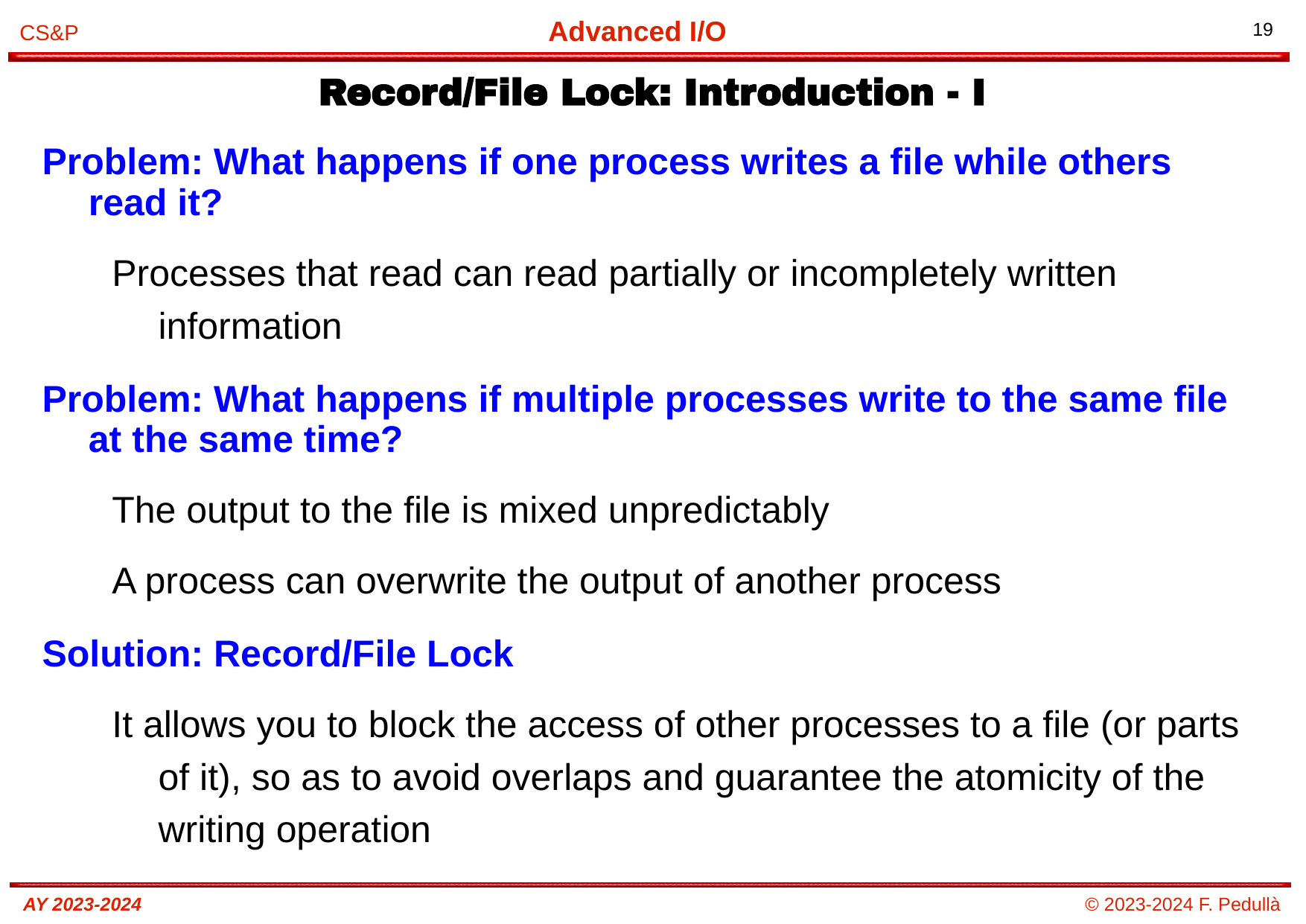

# Record/File Lock: Introduction - I
Problem: What happens if one process writes a file while others read it?
Processes that read can read partially or incompletely written information
Problem: What happens if multiple processes write to the same file at the same time?
The output to the file is mixed unpredictably
A process can overwrite the output of another process
Solution: Record/File Lock
It allows you to block the access of other processes to a file (or parts of it), so as to avoid overlaps and guarantee the atomicity of the writing operation